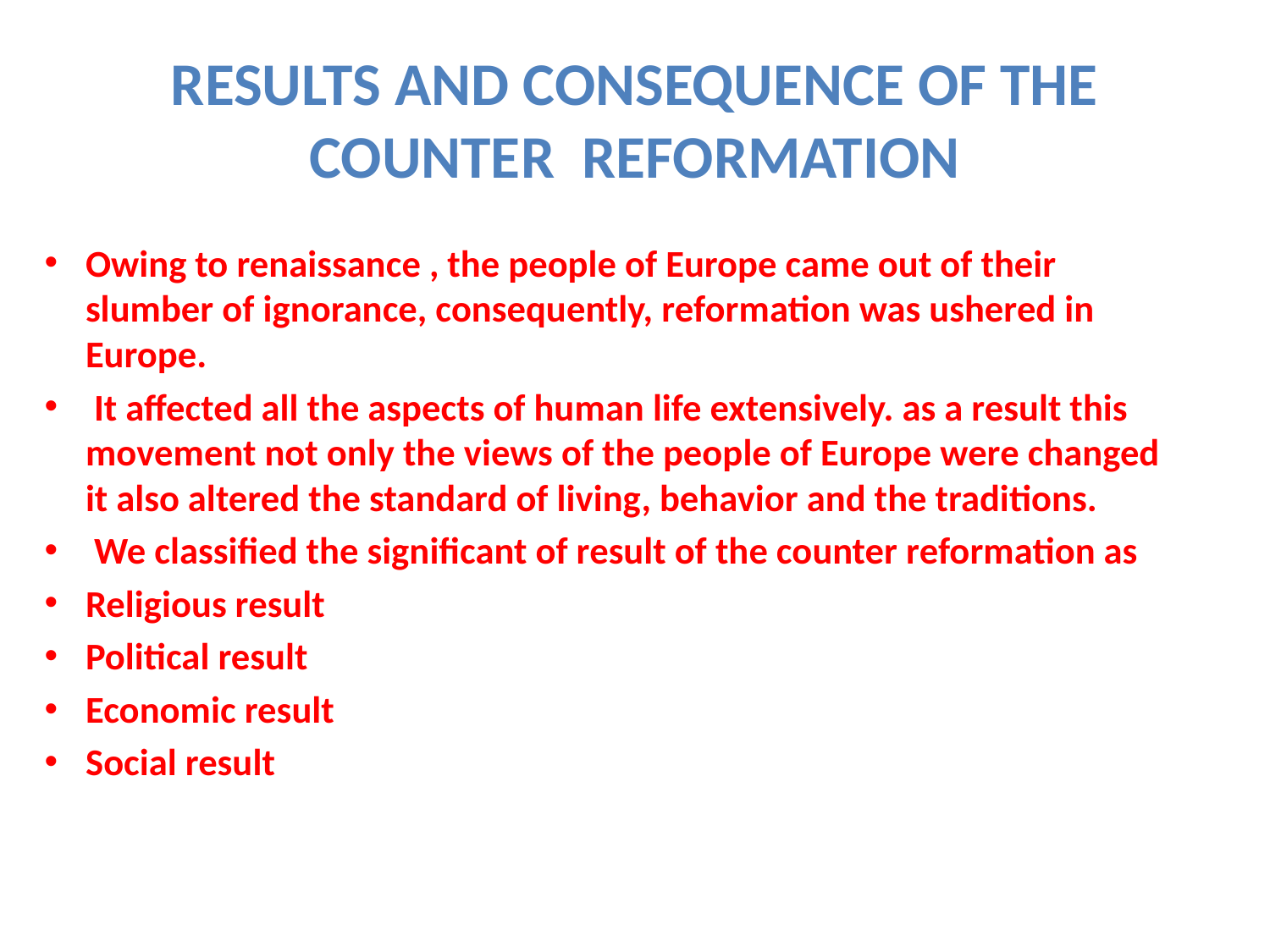

# RESULTS AND CONSEQUENCE OF THE COUNTER  REFORMATION
Owing to renaissance , the people of Europe came out of their slumber of ignorance, consequently, reformation was ushered in Europe.
 It affected all the aspects of human life extensively. as a result this movement not only the views of the people of Europe were changed it also altered the standard of living, behavior and the traditions.
 We classified the significant of result of the counter reformation as
Religious result
Political result
Economic result
Social result